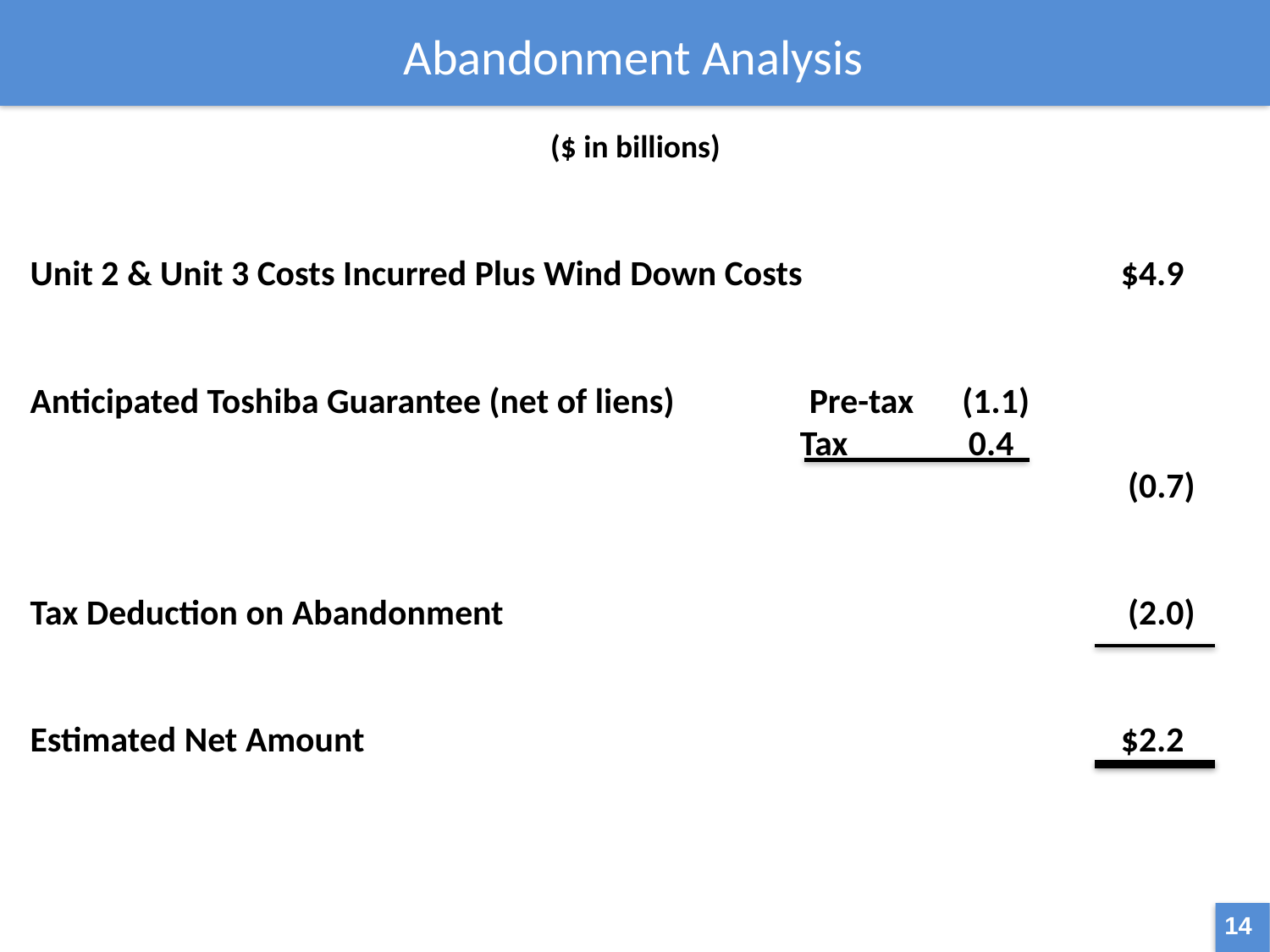

Abandonment Analysis
($ in billions)
Unit 2 & Unit 3 Costs Incurred Plus Wind Down Costs	$4.9

Anticipated Toshiba Guarantee (net of liens) 	Pre-tax      (1.1)
	Tax               0.4
		(0.7)

Tax Deduction on Abandonment	(2.0)

Estimated Net Amount	$2.2